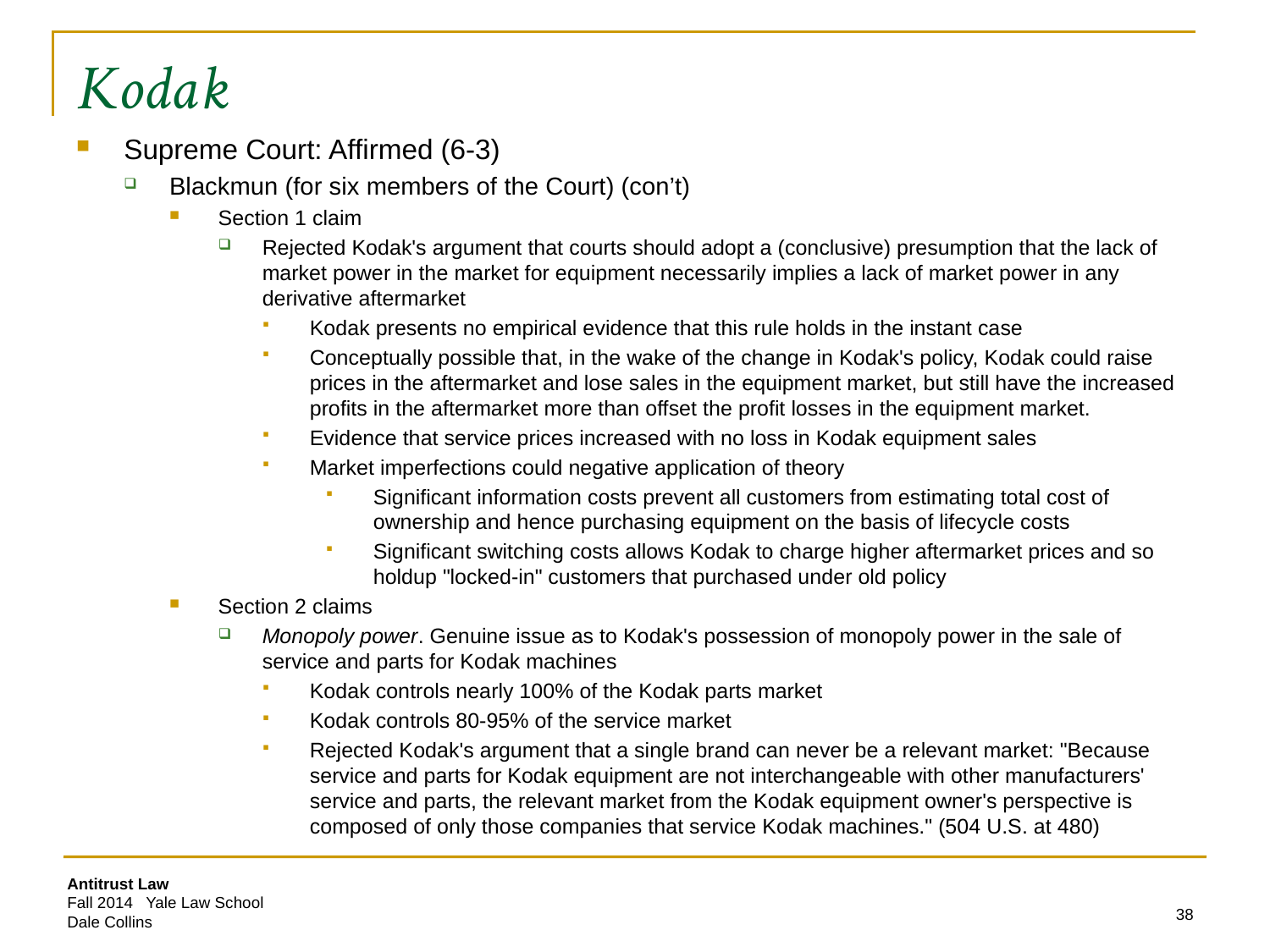

# Kodak
Supreme Court: Affirmed (6-3)
Blackmun (for six members of the Court) (con’t)
Section 1 claim
Rejected Kodak's argument that courts should adopt a (conclusive) presumption that the lack of market power in the market for equipment necessarily implies a lack of market power in any derivative aftermarket
Kodak presents no empirical evidence that this rule holds in the instant case
Conceptually possible that, in the wake of the change in Kodak's policy, Kodak could raise prices in the aftermarket and lose sales in the equipment market, but still have the increased profits in the aftermarket more than offset the profit losses in the equipment market.
Evidence that service prices increased with no loss in Kodak equipment sales
Market imperfections could negative application of theory
Significant information costs prevent all customers from estimating total cost of ownership and hence purchasing equipment on the basis of lifecycle costs
Significant switching costs allows Kodak to charge higher aftermarket prices and so holdup "locked-in" customers that purchased under old policy
Section 2 claims
Monopoly power. Genuine issue as to Kodak's possession of monopoly power in the sale of service and parts for Kodak machines
Kodak controls nearly 100% of the Kodak parts market
Kodak controls 80-95% of the service market
Rejected Kodak's argument that a single brand can never be a relevant market: "Because service and parts for Kodak equipment are not interchangeable with other manufacturers' service and parts, the relevant market from the Kodak equipment owner's perspective is composed of only those companies that service Kodak machines." (504 U.S. at 480)

38